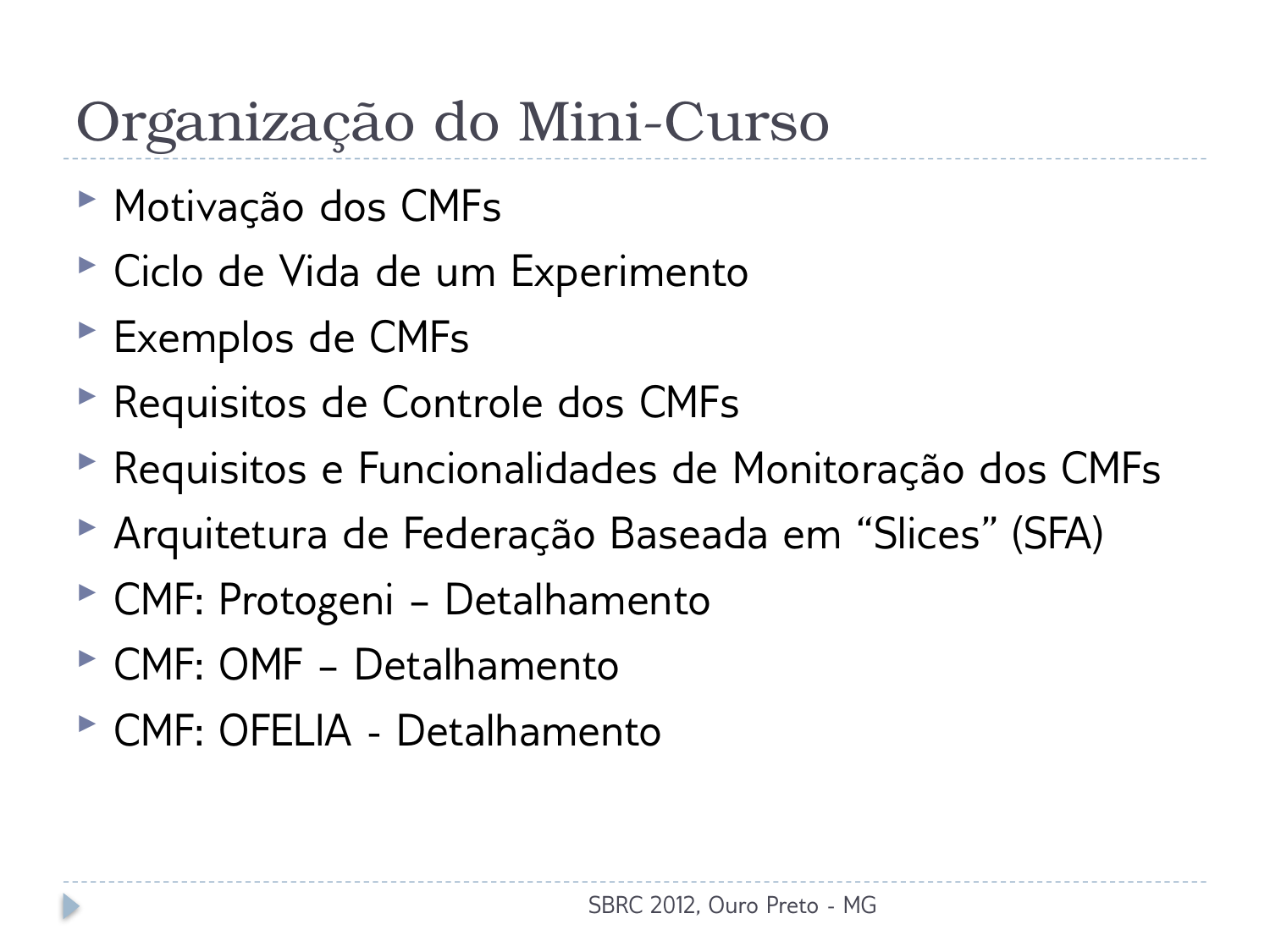

# Organização do Mini-Curso
Motivação dos CMFs
Ciclo de Vida de um Experimento
Exemplos de CMFs
Requisitos de Controle dos CMFs
Requisitos e Funcionalidades de Monitoração dos CMFs
Arquitetura de Federação Baseada em “Slices” (SFA)
CMF: Protogeni – Detalhamento
CMF: OMF – Detalhamento
CMF: OFELIA - Detalhamento

SBRC 2012, Ouro Preto - MG